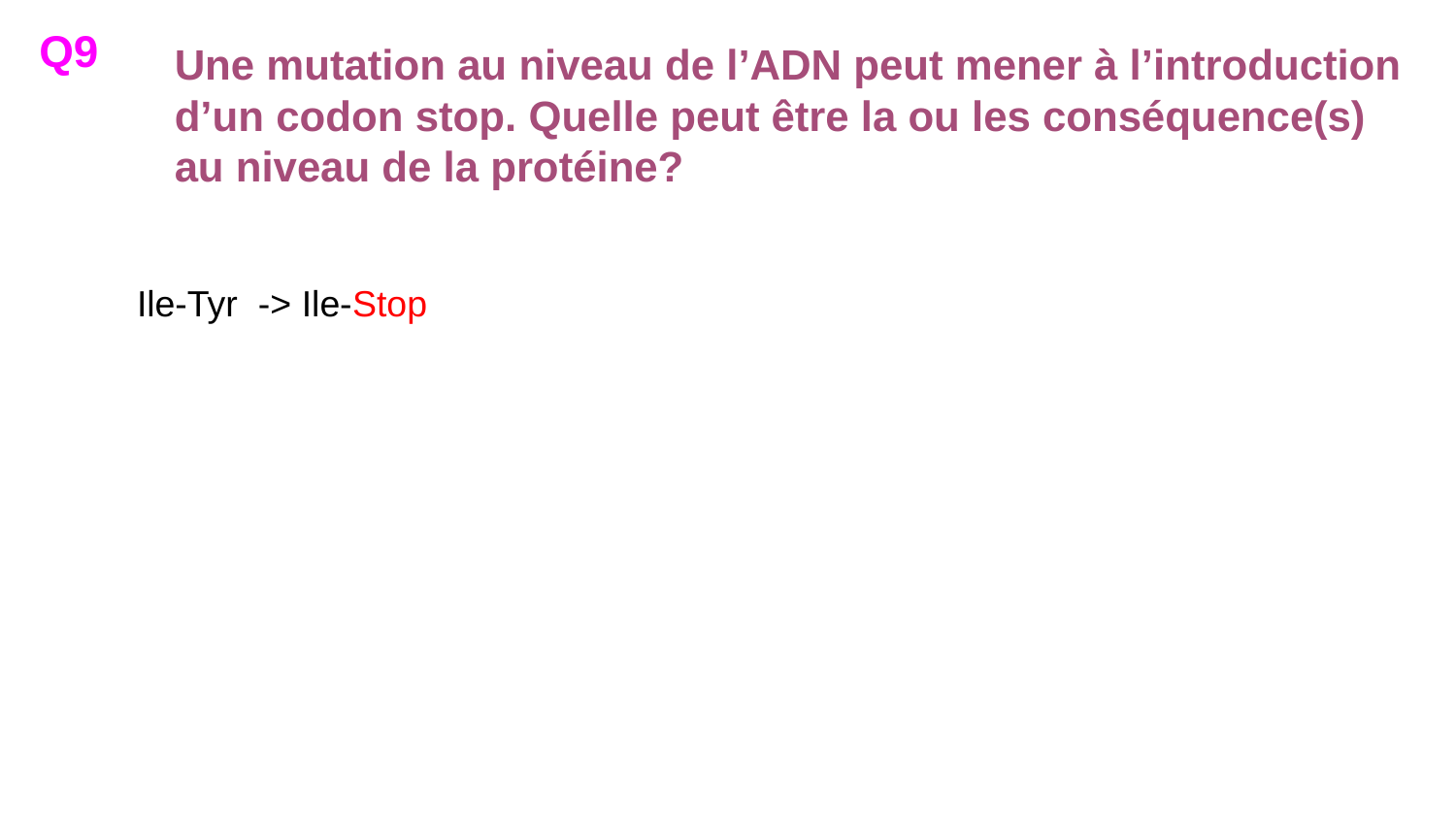

Q9
# Une mutation au niveau de l’ADN peut mener à l’introduction d’un codon stop. Quelle peut être la ou les conséquence(s) au niveau de la protéine?

Ile-Tyr  -> Ile-Stop